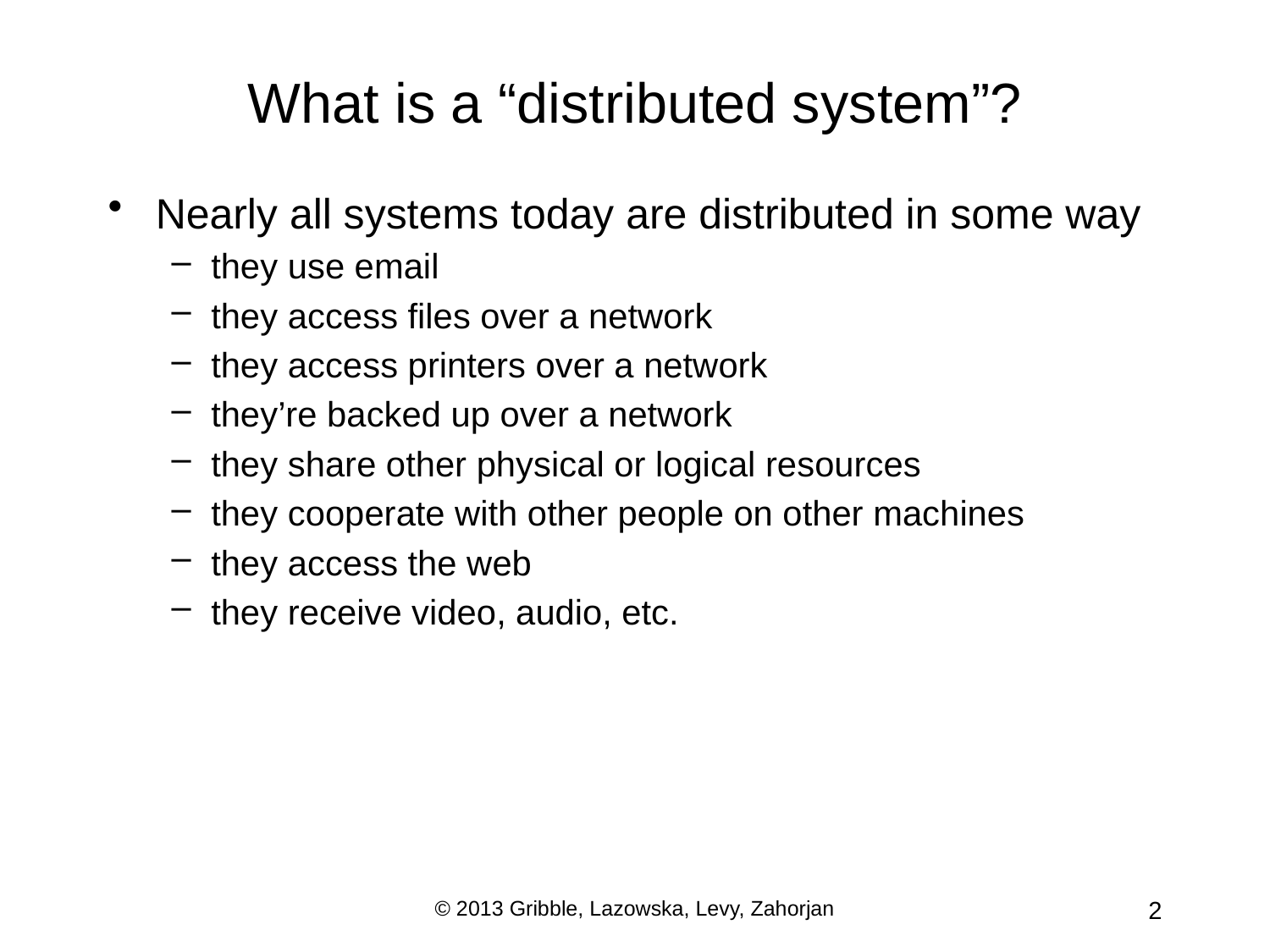

# What is a “distributed system”?
Nearly all systems today are distributed in some way
they use email
they access files over a network
they access printers over a network
they’re backed up over a network
they share other physical or logical resources
they cooperate with other people on other machines
they access the web
they receive video, audio, etc.
© 2013 Gribble, Lazowska, Levy, Zahorjan
2